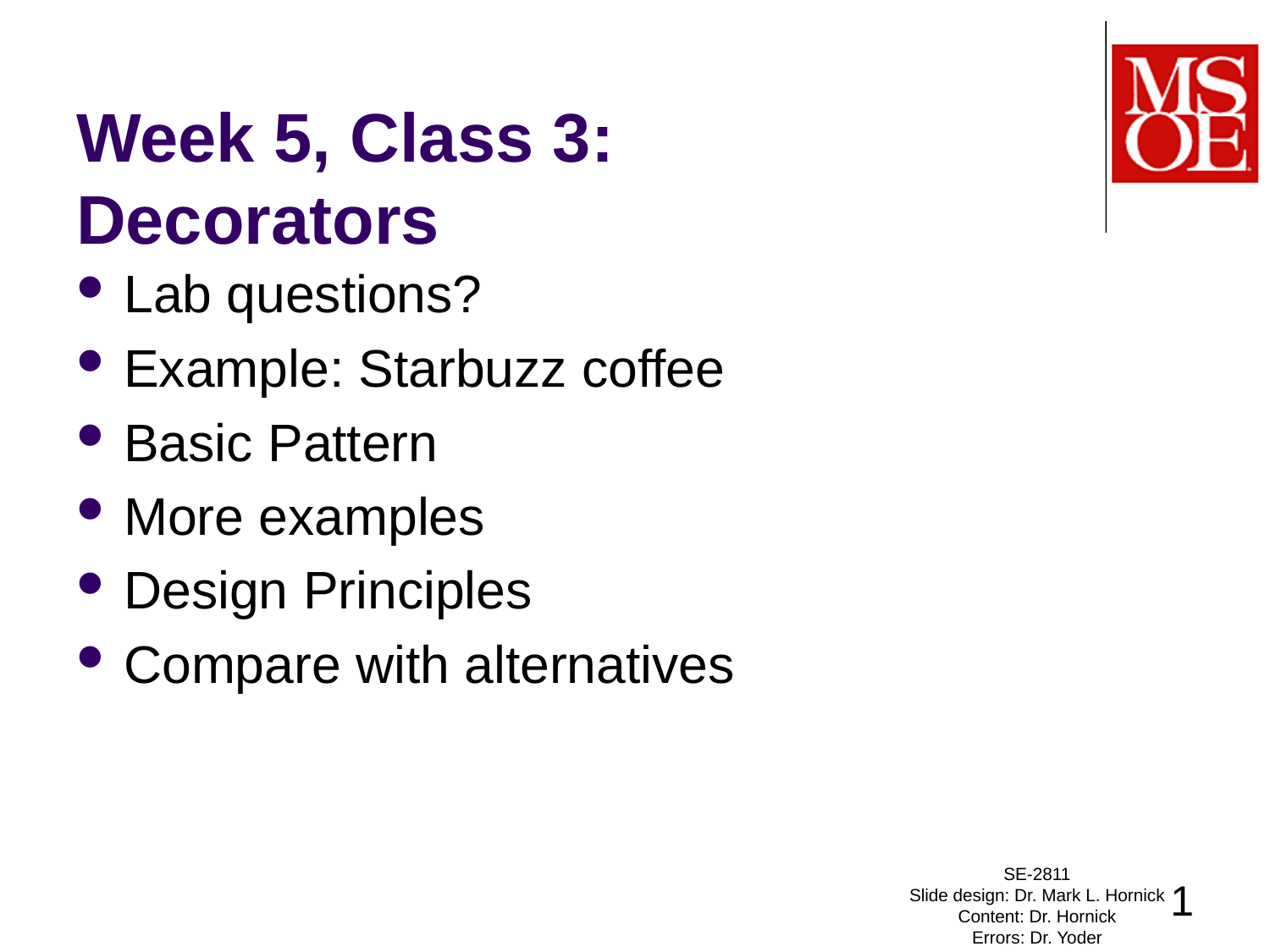

# Week 5, Class 3: Decorators
Lab questions?
Example: Starbuzz coffee
Basic Pattern
More examples
Design Principles
Compare with alternatives
SE-2811
Slide design: Dr. Mark L. Hornick
Content: Dr. Hornick
Errors: Dr. Yoder
1